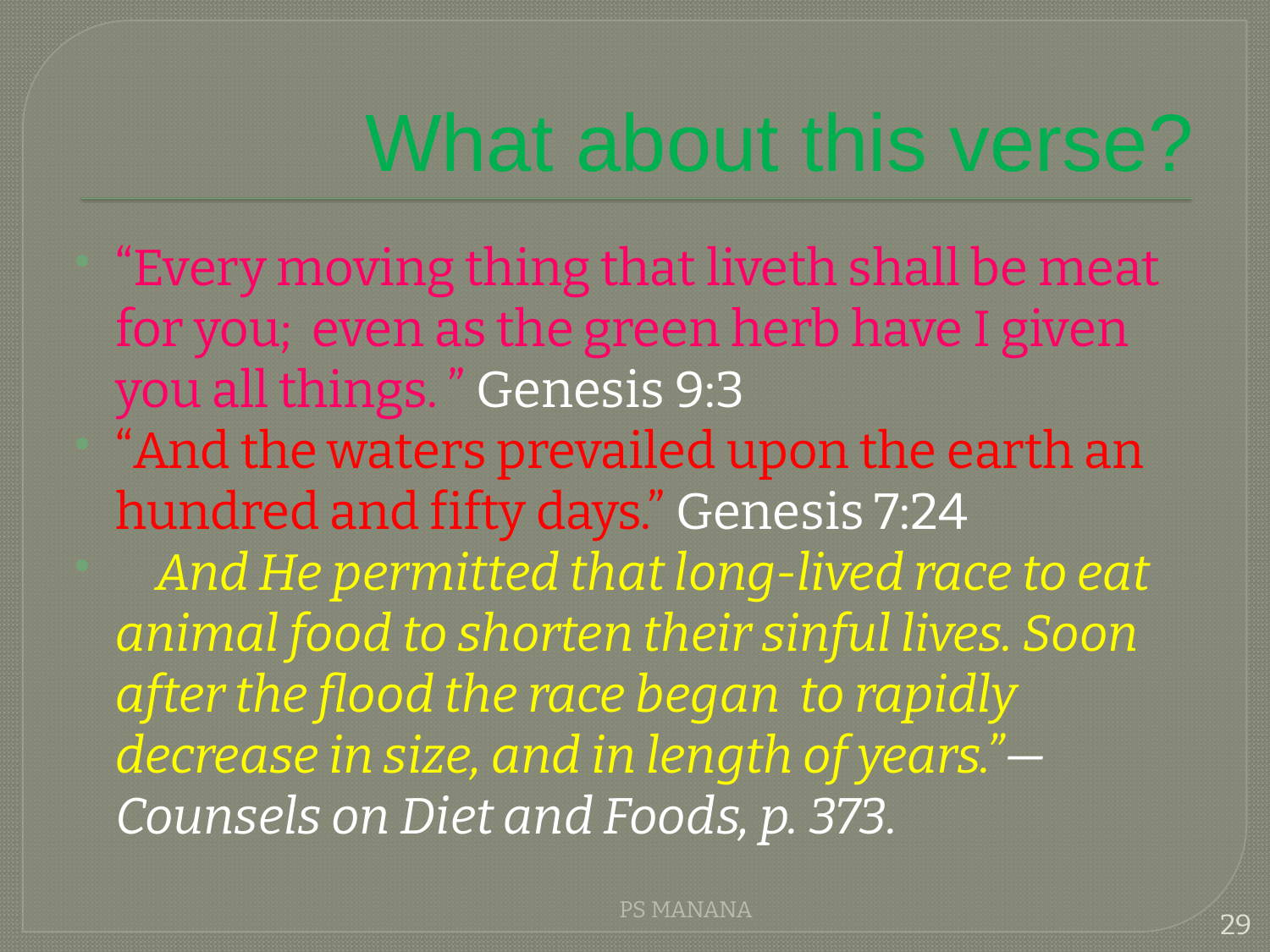

# What about this verse?
“Every moving thing that liveth shall be meat for you;  even as the green herb have I given you all things. ” Genesis 9:3
“And the waters prevailed upon the earth an hundred and fifty days.” Genesis 7:24
    And He permitted that long-lived race to eat animal food to shorten their sinful lives. Soon after the flood the race began  to rapidly decrease in size, and in length of years.”—Counsels on Diet and Foods, p. 373.

PS MANANA
29